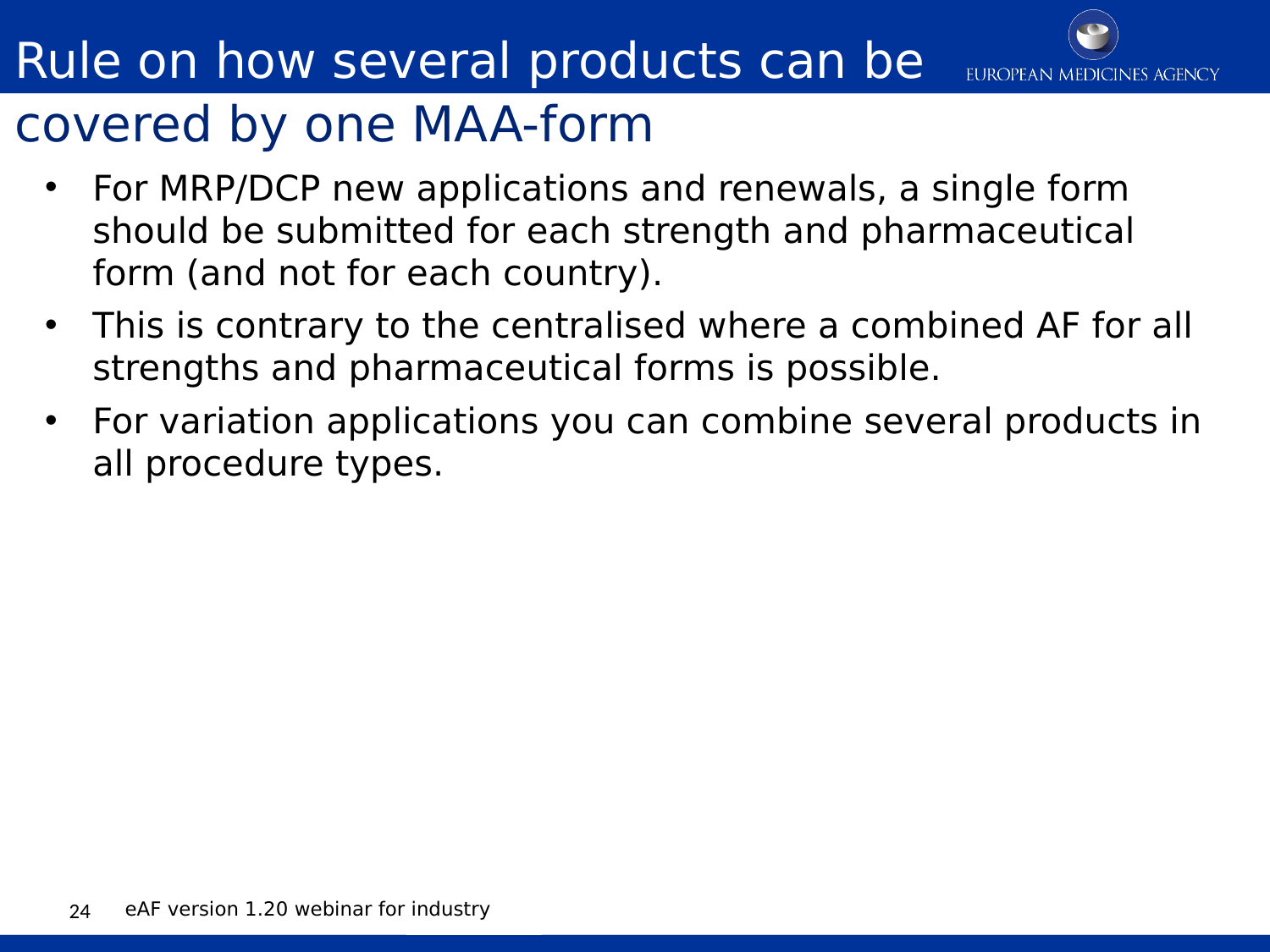

# Rule on how several products can be covered by one MAA-form
For MRP/DCP new applications and renewals, a single form should be submitted for each strength and pharmaceutical form (and not for each country).
This is contrary to the centralised where a combined AF for all strengths and pharmaceutical forms is possible.
For variation applications you can combine several products in all procedure types.

24
eAF version 1.20 webinar for industry